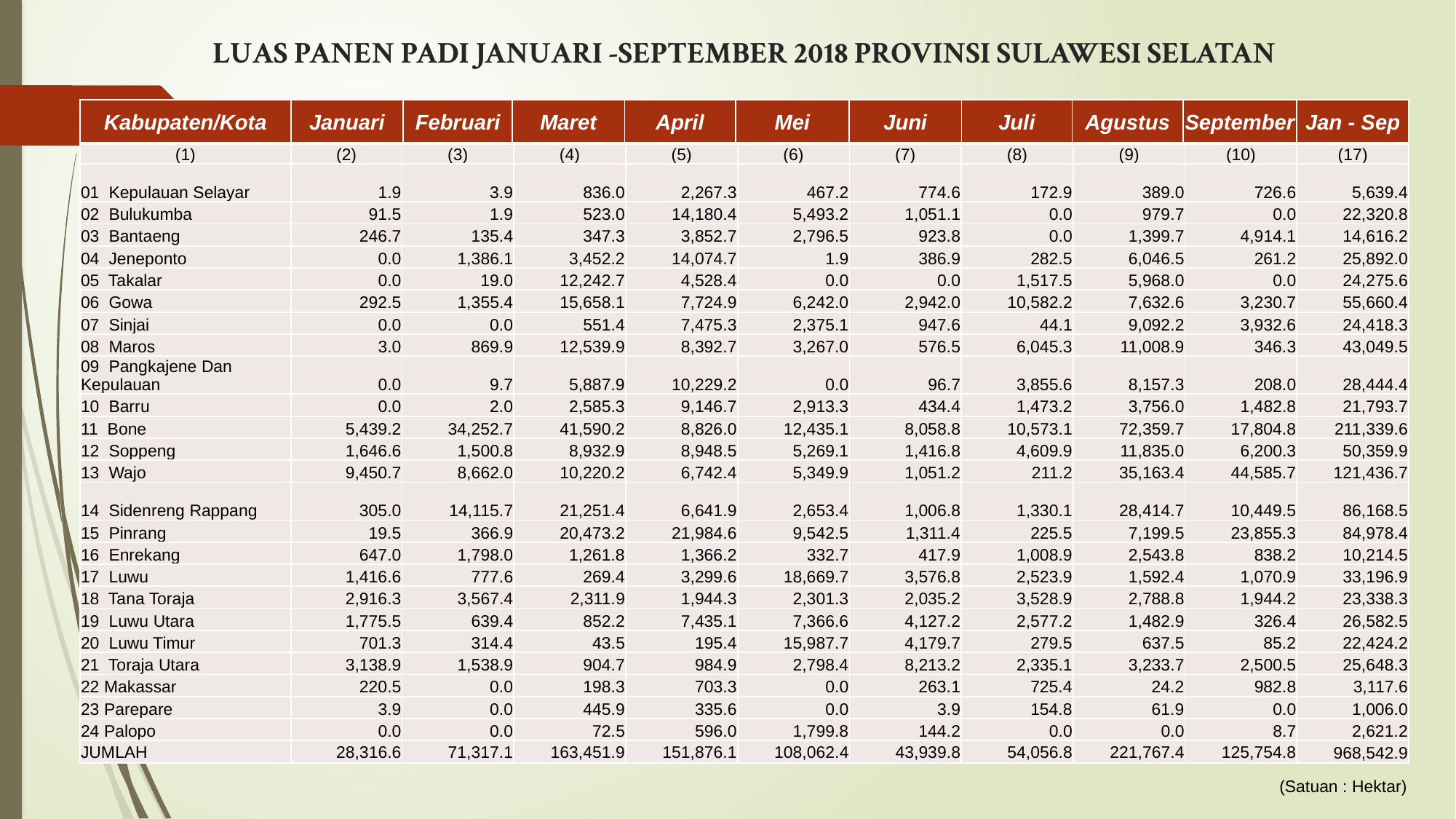

# LUAS PANEN PADI JANUARI -SEPTEMBER 2018 PROVINSI SULAWESI SELATAN
| Kabupaten/Kota | Januari | Februari | Maret | April | Mei | Juni | Juli | Agustus | September | Jan - Sep |
| --- | --- | --- | --- | --- | --- | --- | --- | --- | --- | --- |
| (1) | (2) | (3) | (4) | (5) | (6) | (7) | (8) | (9) | (10) | (17) |
| --- | --- | --- | --- | --- | --- | --- | --- | --- | --- | --- |
| 01 Kepulauan Selayar | 1.9 | 3.9 | 836.0 | 2,267.3 | 467.2 | 774.6 | 172.9 | 389.0 | 726.6 | 5,639.4 |
| 02 Bulukumba | 91.5 | 1.9 | 523.0 | 14,180.4 | 5,493.2 | 1,051.1 | 0.0 | 979.7 | 0.0 | 22,320.8 |
| 03 Bantaeng | 246.7 | 135.4 | 347.3 | 3,852.7 | 2,796.5 | 923.8 | 0.0 | 1,399.7 | 4,914.1 | 14,616.2 |
| 04 Jeneponto | 0.0 | 1,386.1 | 3,452.2 | 14,074.7 | 1.9 | 386.9 | 282.5 | 6,046.5 | 261.2 | 25,892.0 |
| 05 Takalar | 0.0 | 19.0 | 12,242.7 | 4,528.4 | 0.0 | 0.0 | 1,517.5 | 5,968.0 | 0.0 | 24,275.6 |
| 06 Gowa | 292.5 | 1,355.4 | 15,658.1 | 7,724.9 | 6,242.0 | 2,942.0 | 10,582.2 | 7,632.6 | 3,230.7 | 55,660.4 |
| 07 Sinjai | 0.0 | 0.0 | 551.4 | 7,475.3 | 2,375.1 | 947.6 | 44.1 | 9,092.2 | 3,932.6 | 24,418.3 |
| 08 Maros | 3.0 | 869.9 | 12,539.9 | 8,392.7 | 3,267.0 | 576.5 | 6,045.3 | 11,008.9 | 346.3 | 43,049.5 |
| 09 Pangkajene Dan Kepulauan | 0.0 | 9.7 | 5,887.9 | 10,229.2 | 0.0 | 96.7 | 3,855.6 | 8,157.3 | 208.0 | 28,444.4 |
| 10 Barru | 0.0 | 2.0 | 2,585.3 | 9,146.7 | 2,913.3 | 434.4 | 1,473.2 | 3,756.0 | 1,482.8 | 21,793.7 |
| 11 Bone | 5,439.2 | 34,252.7 | 41,590.2 | 8,826.0 | 12,435.1 | 8,058.8 | 10,573.1 | 72,359.7 | 17,804.8 | 211,339.6 |
| 12 Soppeng | 1,646.6 | 1,500.8 | 8,932.9 | 8,948.5 | 5,269.1 | 1,416.8 | 4,609.9 | 11,835.0 | 6,200.3 | 50,359.9 |
| 13 Wajo | 9,450.7 | 8,662.0 | 10,220.2 | 6,742.4 | 5,349.9 | 1,051.2 | 211.2 | 35,163.4 | 44,585.7 | 121,436.7 |
| 14 Sidenreng Rappang | 305.0 | 14,115.7 | 21,251.4 | 6,641.9 | 2,653.4 | 1,006.8 | 1,330.1 | 28,414.7 | 10,449.5 | 86,168.5 |
| 15 Pinrang | 19.5 | 366.9 | 20,473.2 | 21,984.6 | 9,542.5 | 1,311.4 | 225.5 | 7,199.5 | 23,855.3 | 84,978.4 |
| 16 Enrekang | 647.0 | 1,798.0 | 1,261.8 | 1,366.2 | 332.7 | 417.9 | 1,008.9 | 2,543.8 | 838.2 | 10,214.5 |
| 17 Luwu | 1,416.6 | 777.6 | 269.4 | 3,299.6 | 18,669.7 | 3,576.8 | 2,523.9 | 1,592.4 | 1,070.9 | 33,196.9 |
| 18 Tana Toraja | 2,916.3 | 3,567.4 | 2,311.9 | 1,944.3 | 2,301.3 | 2,035.2 | 3,528.9 | 2,788.8 | 1,944.2 | 23,338.3 |
| 19 Luwu Utara | 1,775.5 | 639.4 | 852.2 | 7,435.1 | 7,366.6 | 4,127.2 | 2,577.2 | 1,482.9 | 326.4 | 26,582.5 |
| 20 Luwu Timur | 701.3 | 314.4 | 43.5 | 195.4 | 15,987.7 | 4,179.7 | 279.5 | 637.5 | 85.2 | 22,424.2 |
| 21 Toraja Utara | 3,138.9 | 1,538.9 | 904.7 | 984.9 | 2,798.4 | 8,213.2 | 2,335.1 | 3,233.7 | 2,500.5 | 25,648.3 |
| 22 Makassar | 220.5 | 0.0 | 198.3 | 703.3 | 0.0 | 263.1 | 725.4 | 24.2 | 982.8 | 3,117.6 |
| 23 Parepare | 3.9 | 0.0 | 445.9 | 335.6 | 0.0 | 3.9 | 154.8 | 61.9 | 0.0 | 1,006.0 |
| 24 Palopo | 0.0 | 0.0 | 72.5 | 596.0 | 1,799.8 | 144.2 | 0.0 | 0.0 | 8.7 | 2,621.2 |
| JUMLAH | 28,316.6 | 71,317.1 | 163,451.9 | 151,876.1 | 108,062.4 | 43,939.8 | 54,056.8 | 221,767.4 | 125,754.8 | 968,542.9 |
(Satuan : Hektar)